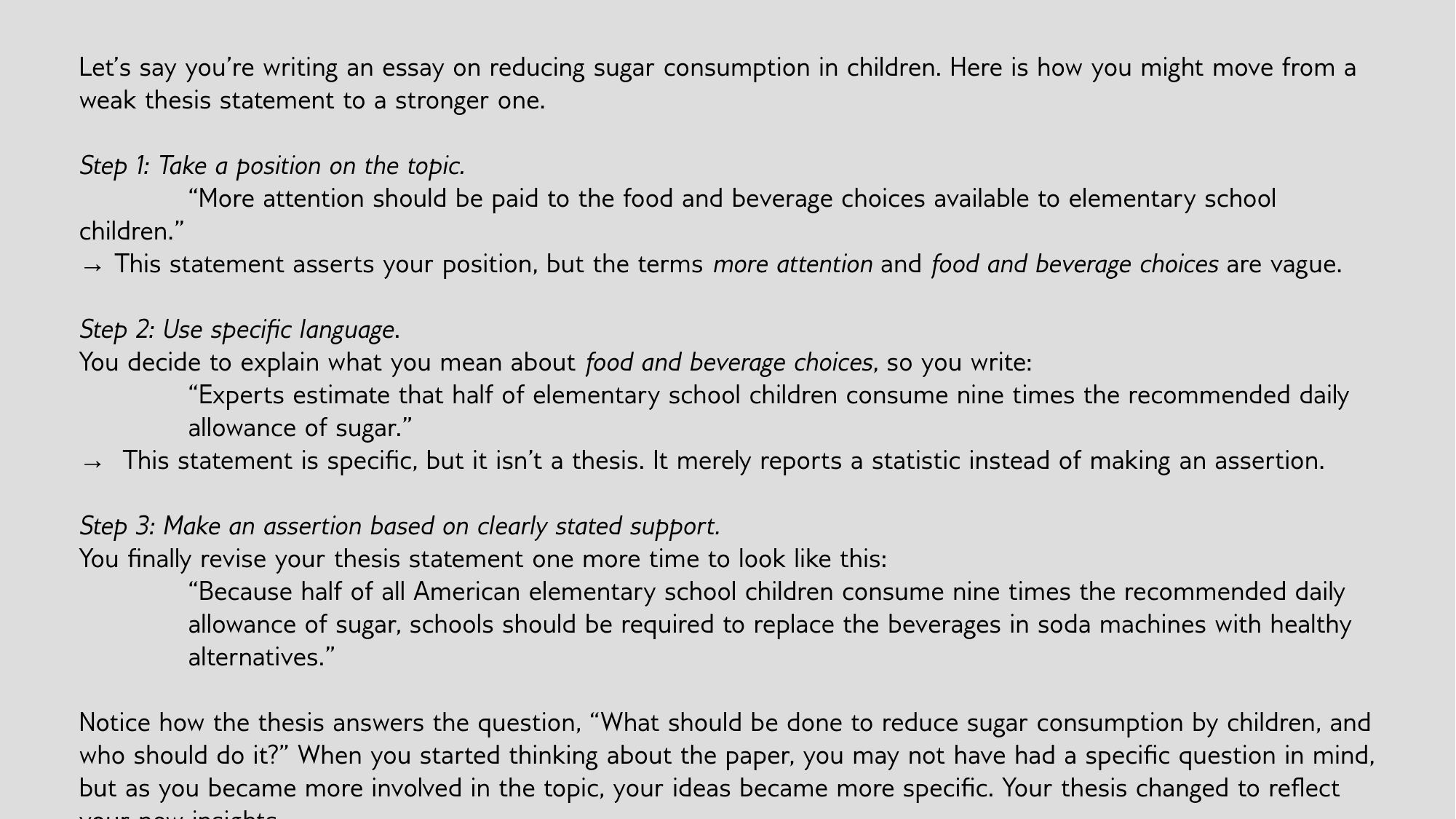

Let’s say you’re writing an essay on reducing sugar consumption in children. Here is how you might move from a weak thesis statement to a stronger one.

Step 1: Take a position on the topic.
	“More attention should be paid to the food and beverage choices available to elementary school children.”
→ This statement asserts your position, but the terms more attention and food and beverage choices are vague.

Step 2: Use specific language.
You decide to explain what you mean about food and beverage choices, so you write:
	“Experts estimate that half of elementary school children consume nine times the recommended daily 	allowance of sugar.”
→  This statement is specific, but it isn’t a thesis. It merely reports a statistic instead of making an assertion.

Step 3: Make an assertion based on clearly stated support.
You finally revise your thesis statement one more time to look like this:
	“Because half of all American elementary school children consume nine times the recommended daily 	allowance of sugar, schools should be required to replace the beverages in soda machines with healthy 	alternatives.”

Notice how the thesis answers the question, “What should be done to reduce sugar consumption by children, and who should do it?” When you started thinking about the paper, you may not have had a specific question in mind, but as you became more involved in the topic, your ideas became more specific. Your thesis changed to reflect your new insights.